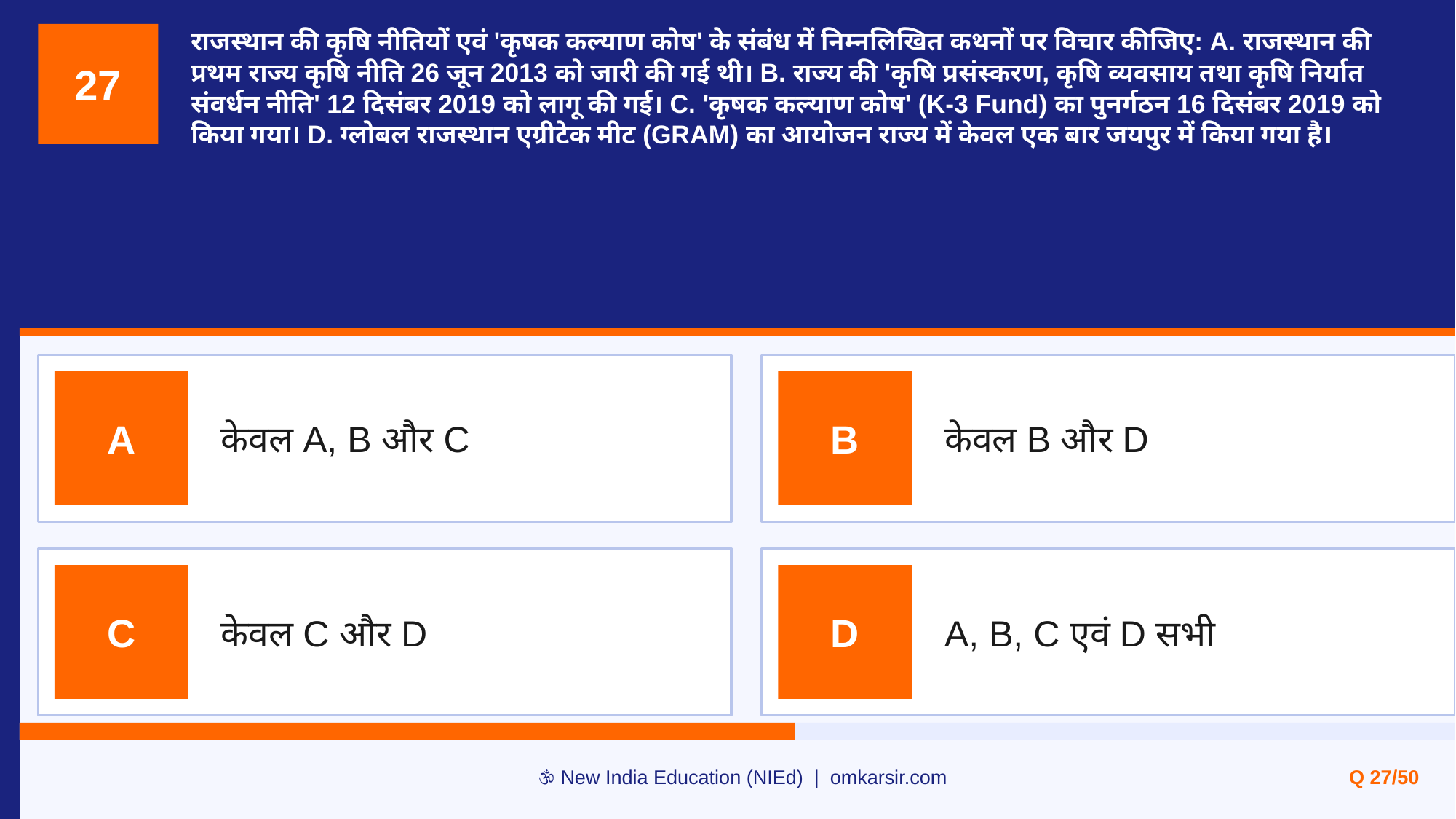

राजस्थान की कृषि नीतियों एवं 'कृषक कल्याण कोष' के संबंध में निम्नलिखित कथनों पर विचार कीजिए: A. राजस्थान की प्रथम राज्य कृषि नीति 26 जून 2013 को जारी की गई थी। B. राज्य की 'कृषि प्रसंस्करण, कृषि व्यवसाय तथा कृषि निर्यात संवर्धन नीति' 12 दिसंबर 2019 को लागू की गई। C. 'कृषक कल्याण कोष' (K-3 Fund) का पुनर्गठन 16 दिसंबर 2019 को किया गया। D. ग्लोबल राजस्थान एग्रीटेक मीट (GRAM) का आयोजन राज्य में केवल एक बार जयपुर में किया गया है।
27

केवल A, B और C
केवल B और D
A
B

केवल C और D
A, B, C एवं D सभी
C
D

🕉️ New India Education (NIEd)  |  omkarsir.com
Q 27/50